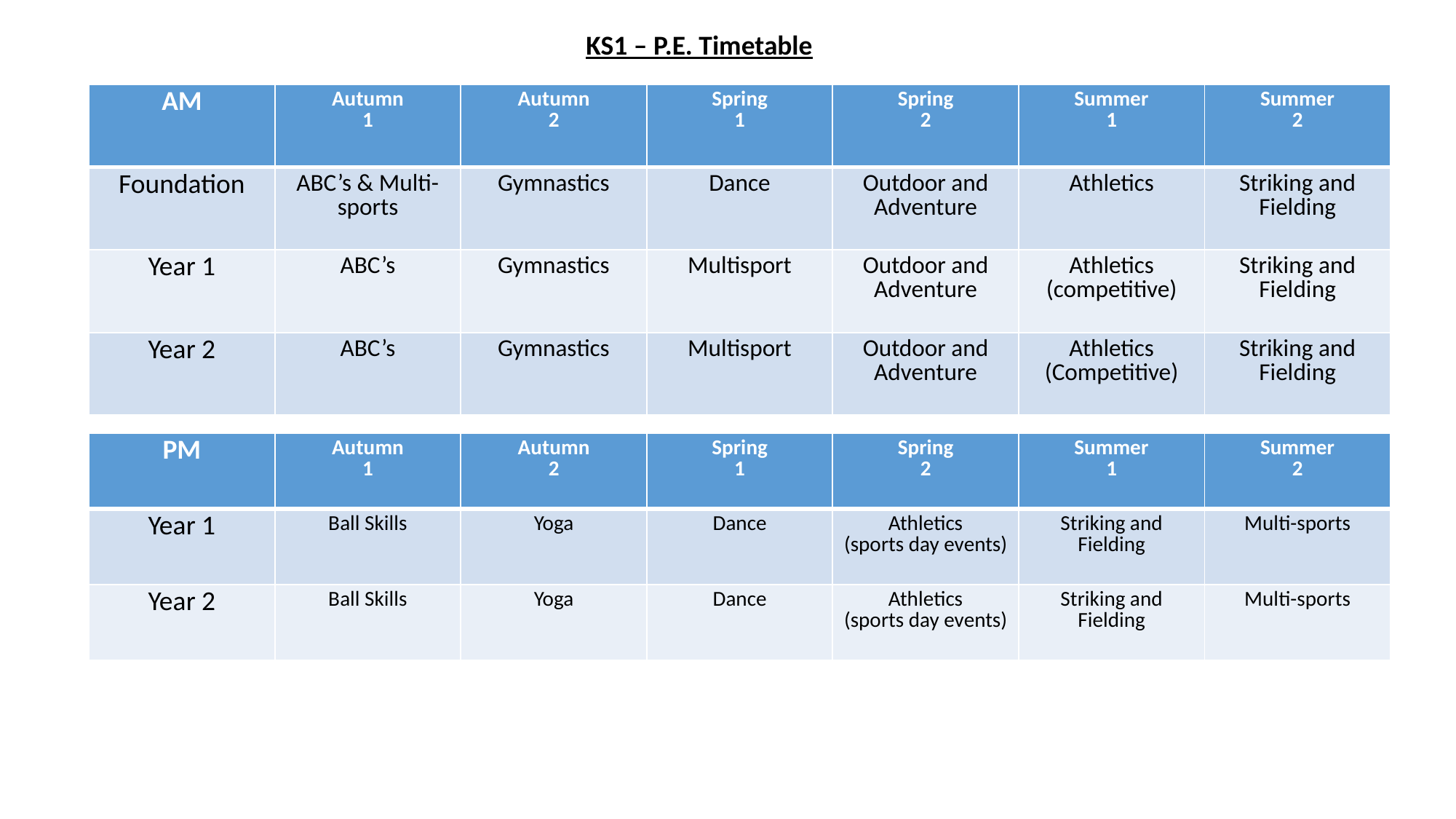

KS1 – P.E. Timetable
| AM | Autumn 1 | Autumn 2 | Spring 1 | Spring 2 | Summer 1 | Summer 2 |
| --- | --- | --- | --- | --- | --- | --- |
| Foundation | ABC’s & Multi-sports | Gymnastics | Dance | Outdoor and Adventure | Athletics | Striking and Fielding |
| Year 1 | ABC’s | Gymnastics | Multisport | Outdoor and Adventure | Athletics (competitive) | Striking and Fielding |
| Year 2 | ABC’s | Gymnastics | Multisport | Outdoor and Adventure | Athletics (Competitive) | Striking and Fielding |
| PM | Autumn 1 | Autumn 2 | Spring 1 | Spring 2 | Summer 1 | Summer 2 |
| --- | --- | --- | --- | --- | --- | --- |
| Year 1 | Ball Skills | Yoga | Dance | Athletics (sports day events) | Striking and Fielding | Multi-sports |
| Year 2 | Ball Skills | Yoga | Dance | Athletics (sports day events) | Striking and Fielding | Multi-sports |